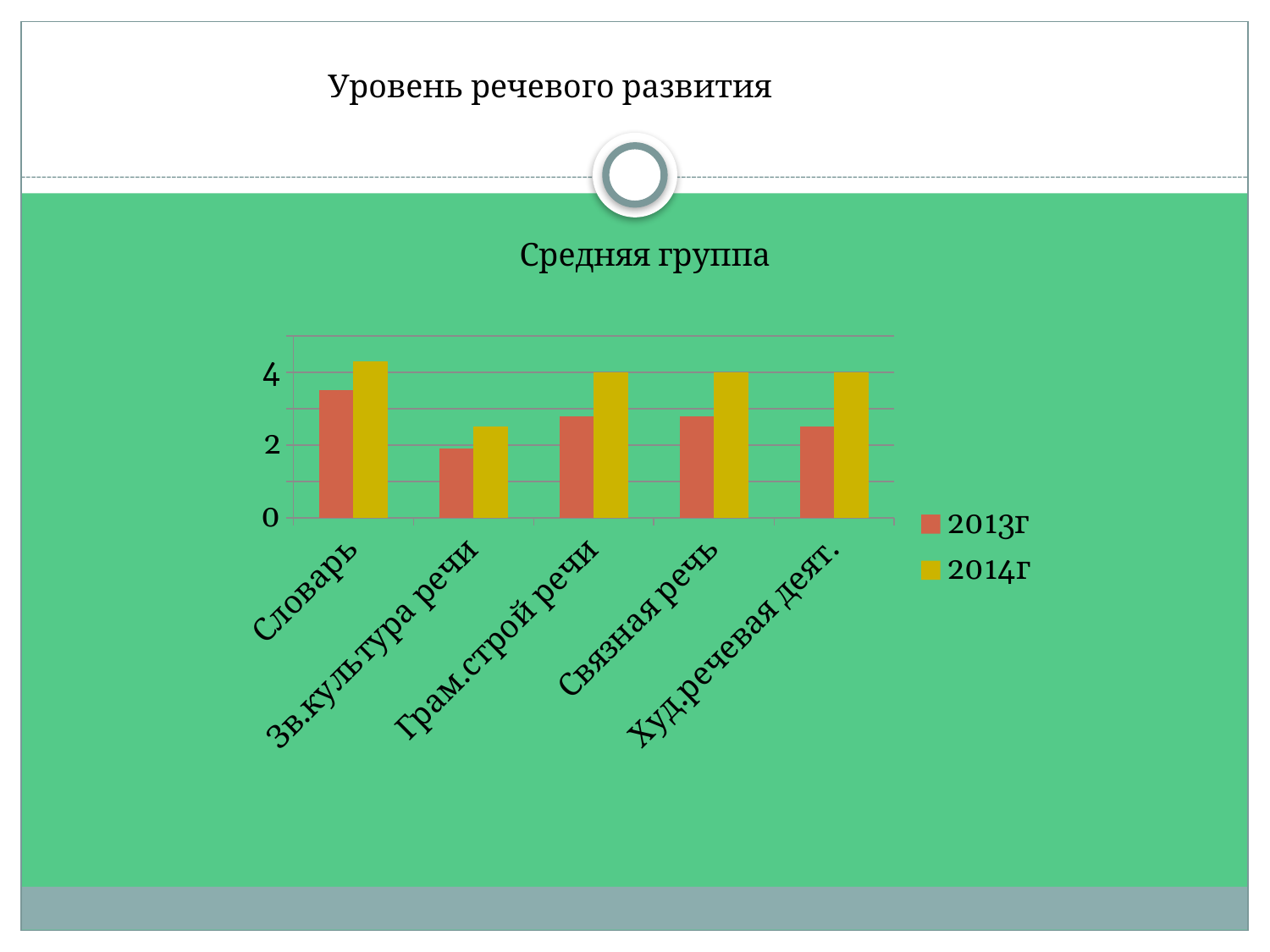

Уровень речевого развития
Средняя группа

### Chart

| Category | 2013г | 2014г |
|---|---|---|
| Словарь | 3.5 | 4.3 |
| Зв.культура речи | 1.9 | 2.5 |
| Грам.строй речи | 2.8 | 4.0 |
| Связная речь | 2.8 | 4.0 |
| Худ.речевая деят. | 2.5 | 4.0 |